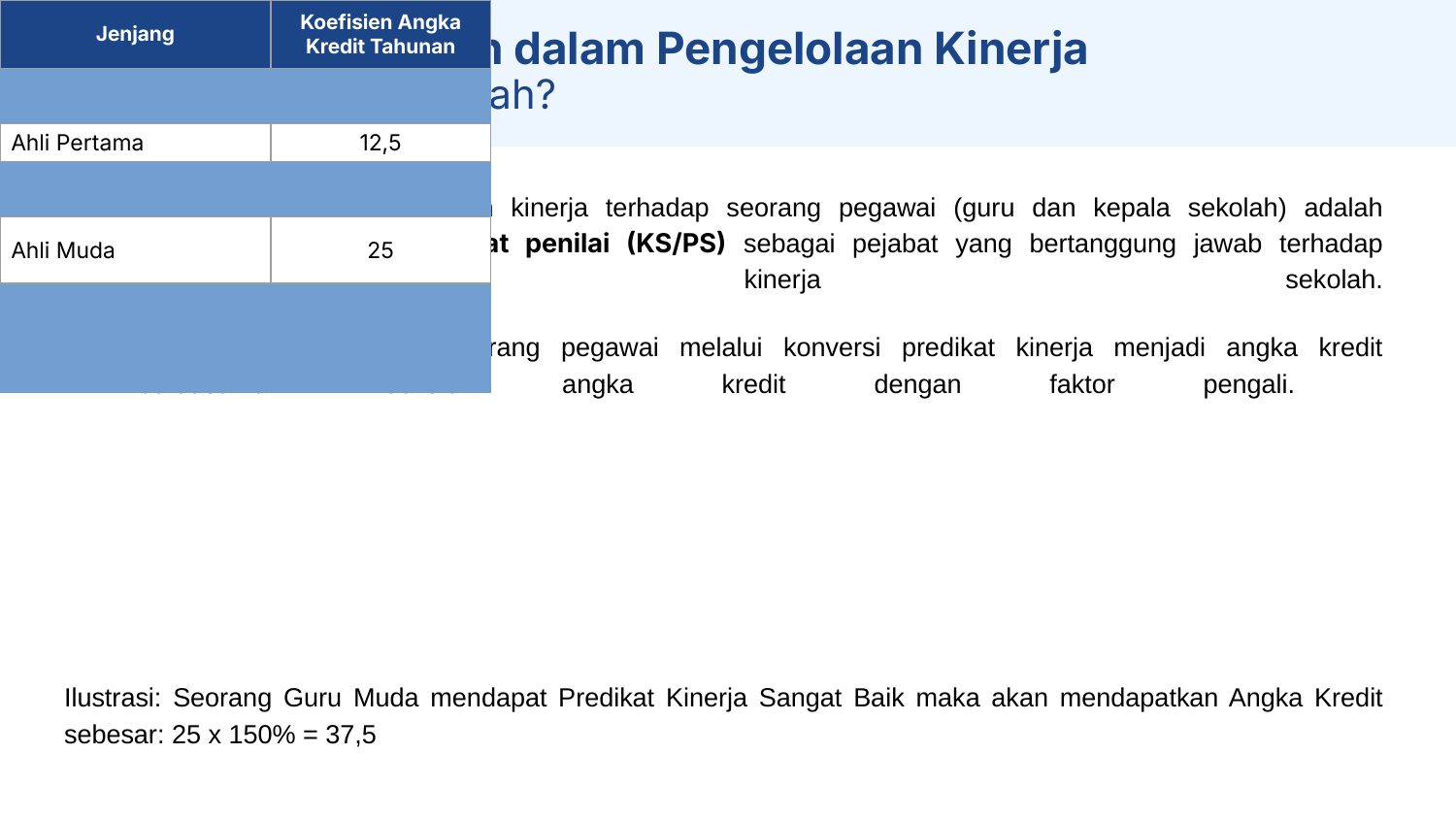

Bagaimana Penilaian dalam Pengelolaan Kinerja
Guru dan Kepala Sekolah?

Penilaian dalam pengelolaan kinerja terhadap seorang pegawai (guru dan kepala sekolah) adalah kewenangan penuh pejabat penilai (KS/PS) sebagai pejabat yang bertanggung jawab terhadap peningkatan kinerja sekolah.
Angka kredit diperoleh seorang pegawai melalui konversi predikat kinerja menjadi angka kredit berdasarkan koefisien angka kredit dengan faktor pengali.

Ilustrasi: Seorang Guru Muda mendapat Predikat Kinerja Sangat Baik maka akan mendapatkan Angka Kredit sebesar: 25 x 150% = 37,5
| Predikat Kinerja | % Faktor Pengali |
| --- | --- |
|  |  |
| Sangat Baik | 150% |
|  |  |
| Baik | 100% |
|  |  |
|  |  |
| Cukup | 75% |
|  |  |
| Kurang | 50% |
|  |  |
| Sangat Kurang | 25% |
| Jenjang | Koefisien Angka Kredit Tahunan |
| --- | --- |
|  |  |
| Ahli Pertama | 12,5 |
|  |  |
| Ahli Muda | 25 |
|  |  |
|  |  |
| Ahli Madya | 37,5 |
|  |  |
| Ahli Utama | 50 |
|  |  |